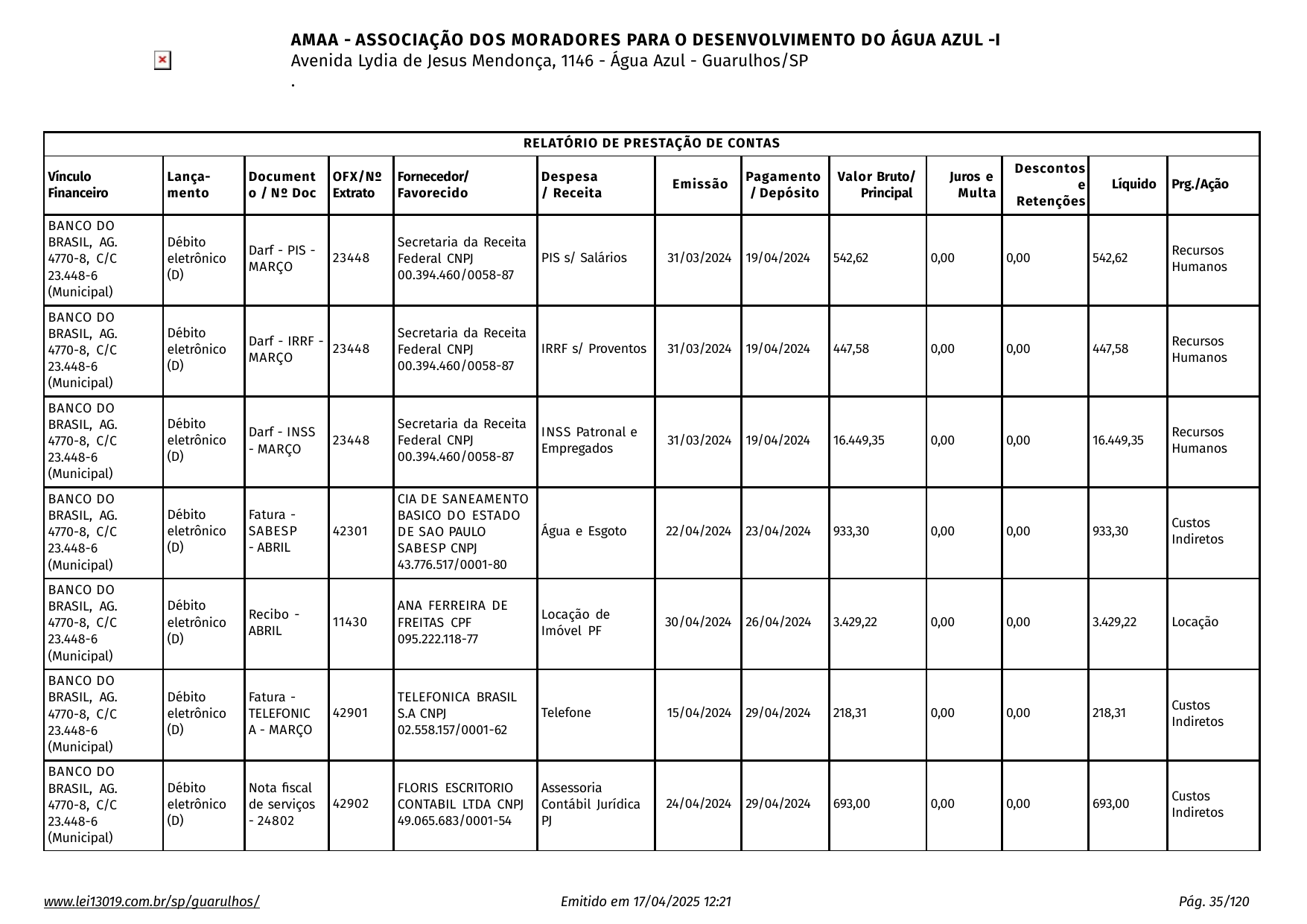

AMAA - ASSOCIAÇÃO DOS MORADORES PARA O DESENVOLVIMENTO DO ÁGUA AZUL -I
Avenida Lydia de Jesus Mendonça, 1146 - Água Azul - Guarulhos/SP
.
| RELATÓRIO DE PRESTAÇÃO DE CONTAS |  |  |  |  |  |  |  |  |  |  |  |  |
| --- | --- | --- | --- | --- | --- | --- | --- | --- | --- | --- | --- | --- |
| Vínculo Financeiro | Lança- mento | Document o / Nº Doc | OFX/Nº Extrato | Fornecedor/ Favorecido | Despesa/ Receita | Emissão | Pagamento / Depósito | Valor Bruto/ Principal | Juros e Multa | Descontos e Retenções | Líquido | Prg./Ação |
| BANCO DO BRASIL, AG. 4770-8, C/C 23.448-6 (Municipal) | Débito eletrônico (D) | Darf - PIS - MARÇO | 23448 | Secretaria da Receita Federal CNPJ 00.394.460/0058-87 | PIS s/ Salários | 31/03/2024 | 19/04/2024 | 542,62 | 0,00 | 0,00 | 542,62 | Recursos Humanos |
| BANCO DO BRASIL, AG. 4770-8, C/C 23.448-6 (Municipal) | Débito eletrônico (D) | Darf - IRRF - MARÇO | 23448 | Secretaria da Receita Federal CNPJ 00.394.460/0058-87 | IRRF s/ Proventos | 31/03/2024 | 19/04/2024 | 447,58 | 0,00 | 0,00 | 447,58 | Recursos Humanos |
| BANCO DO BRASIL, AG. 4770-8, C/C 23.448-6 (Municipal) | Débito eletrônico (D) | Darf - INSS - MARÇO | 23448 | Secretaria da Receita Federal CNPJ 00.394.460/0058-87 | INSS Patronal e Empregados | 31/03/2024 | 19/04/2024 | 16.449,35 | 0,00 | 0,00 | 16.449,35 | Recursos Humanos |
| BANCO DO BRASIL, AG. 4770-8, C/C 23.448-6 (Municipal) | Débito eletrônico (D) | Fatura - SABESP - ABRIL | 42301 | CIA DE SANEAMENTO BASICO DO ESTADO DE SAO PAULO SABESP CNPJ 43.776.517/0001-80 | Água e Esgoto | 22/04/2024 | 23/04/2024 | 933,30 | 0,00 | 0,00 | 933,30 | Custos Indiretos |
| BANCO DO BRASIL, AG. 4770-8, C/C 23.448-6 (Municipal) | Débito eletrônico (D) | Recibo - ABRIL | 11430 | ANA FERREIRA DE FREITAS CPF 095.222.118-77 | Locação de Imóvel PF | 30/04/2024 | 26/04/2024 | 3.429,22 | 0,00 | 0,00 | 3.429,22 | Locação |
| BANCO DO BRASIL, AG. 4770-8, C/C 23.448-6 (Municipal) | Débito eletrônico (D) | Fatura - TELEFONIC A - MARÇO | 42901 | TELEFONICA BRASIL S.A CNPJ 02.558.157/0001-62 | Telefone | 15/04/2024 | 29/04/2024 | 218,31 | 0,00 | 0,00 | 218,31 | Custos Indiretos |
| BANCO DO BRASIL, AG. 4770-8, C/C 23.448-6 (Municipal) | Débito eletrônico (D) | Nota fiscal de serviços - 24802 | 42902 | FLORIS ESCRITORIO CONTABIL LTDA CNPJ 49.065.683/0001-54 | Assessoria Contábil Jurídica PJ | 24/04/2024 | 29/04/2024 | 693,00 | 0,00 | 0,00 | 693,00 | Custos Indiretos |
www.lei13019.com.br/sp/guarulhos/
Emitido em 17/04/2025 12:21
Pág. 35/120